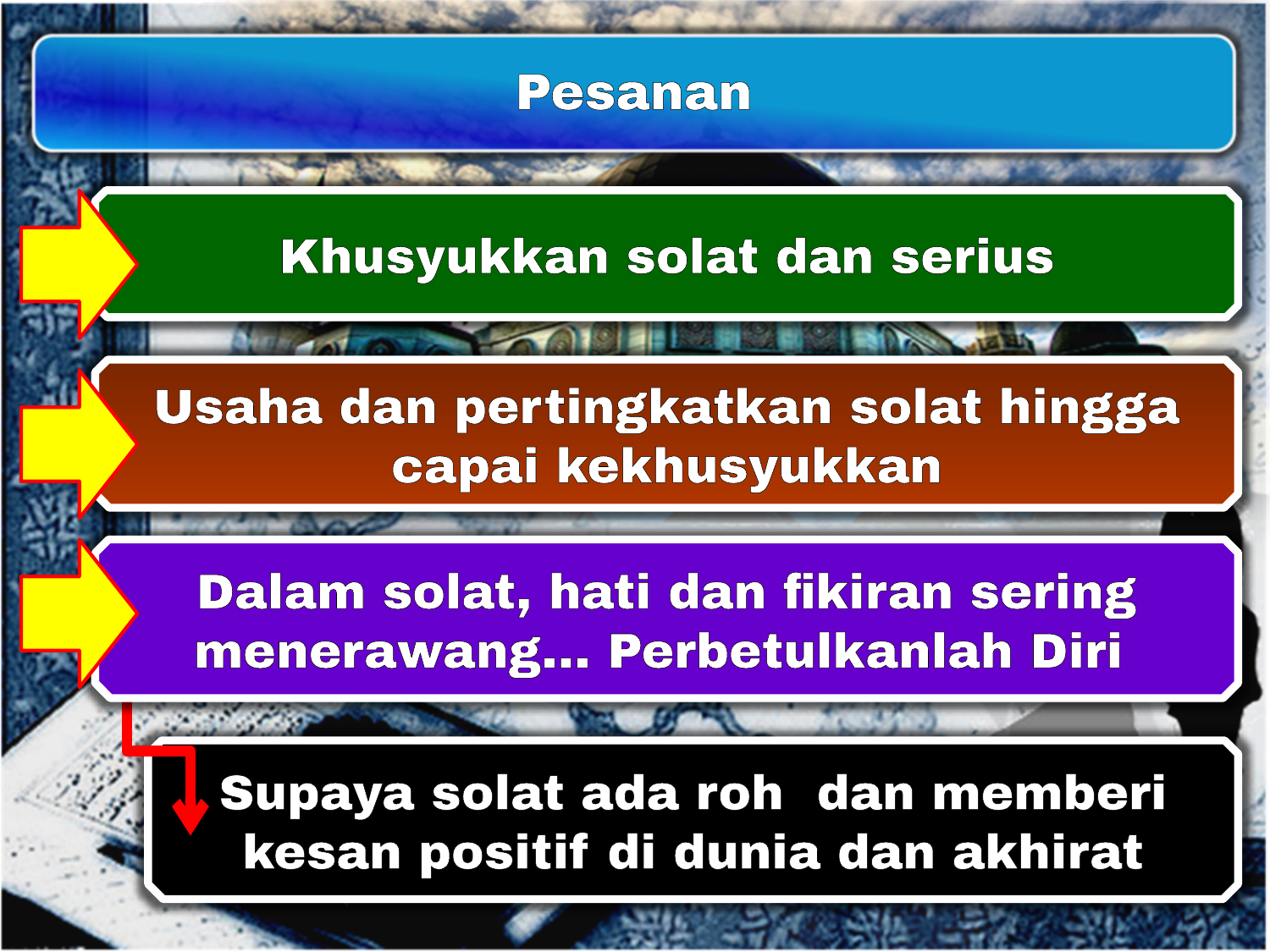

Pesanan

Khusyukkan solat dan serius
Usaha dan pertingkatkan solat hingga capai kekhusyukkan

Dalam solat, hati dan fikiran sering menerawang… Perbetulkanlah Diri
Supaya solat ada roh  dan memberi kesan positif di dunia dan akhirat